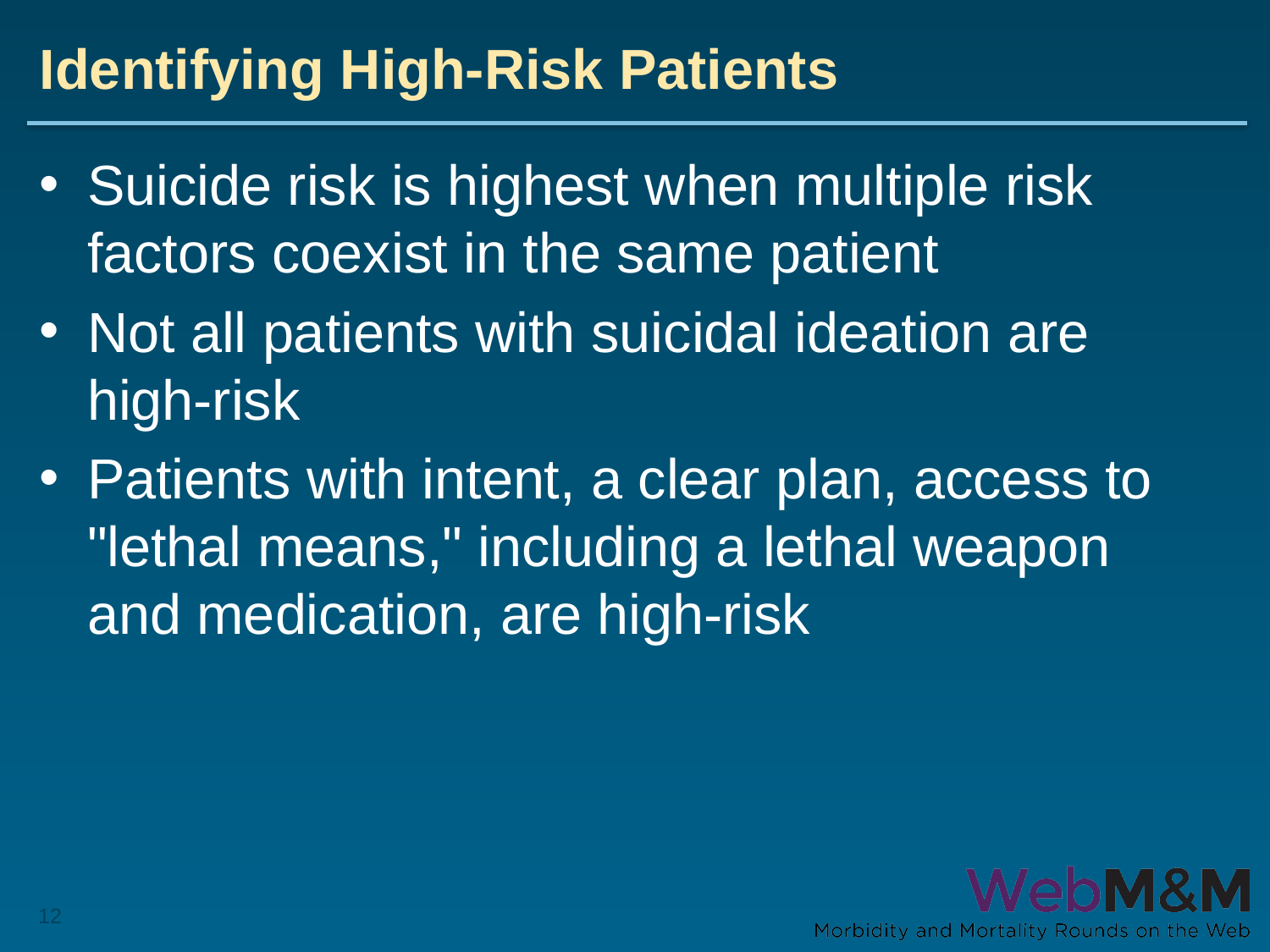

# Identifying High-Risk Patients
Suicide risk is highest when multiple risk factors coexist in the same patient
Not all patients with suicidal ideation are high-risk
Patients with intent, a clear plan, access to "lethal means," including a lethal weapon and medication, are high-risk

12